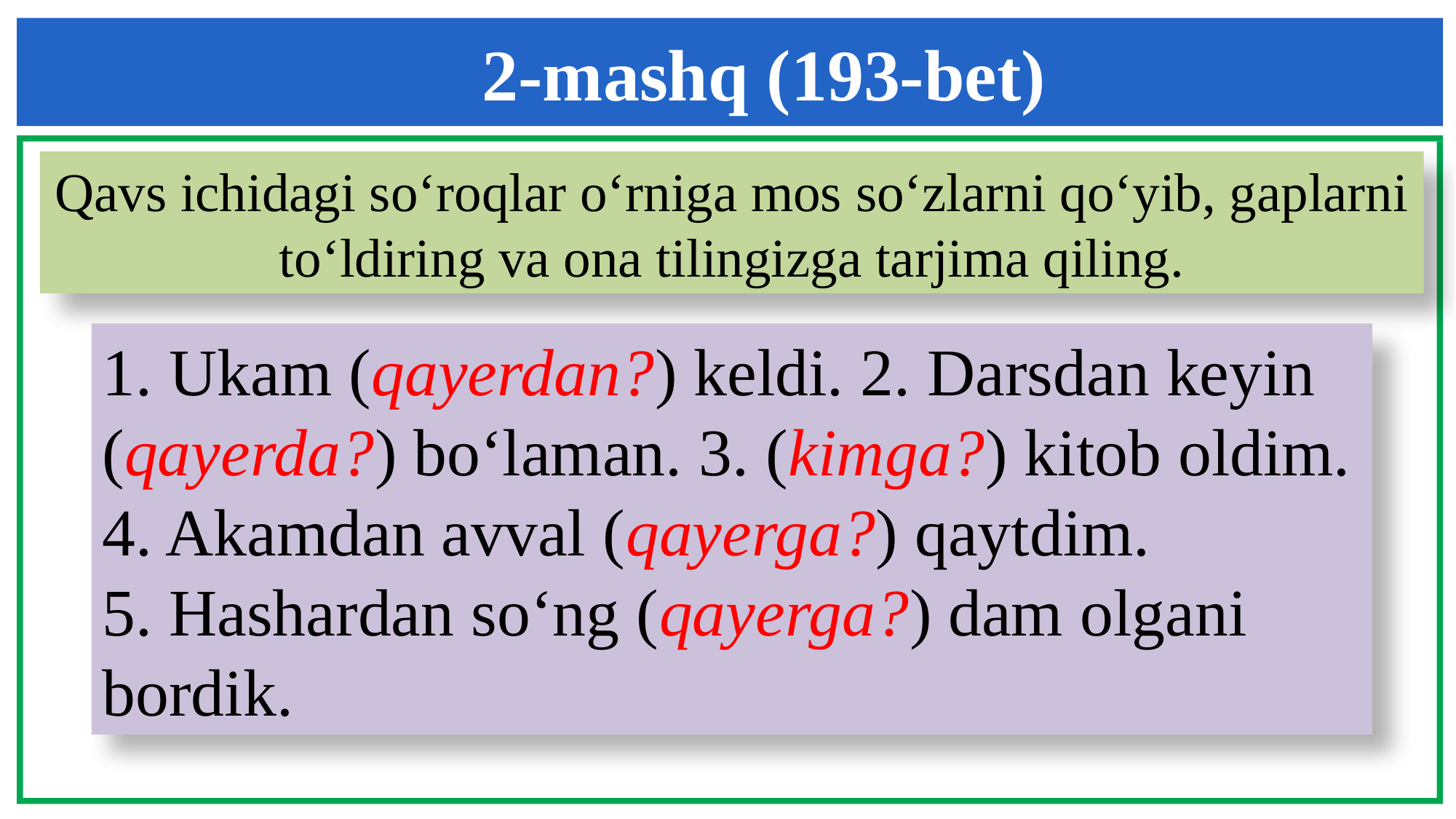

2-mashq (193-bet)
Qavs ichidagi so‘roqlar o‘rniga mos so‘zlarni qo‘yib, gaplarni to‘ldiring va ona tilingizga tarjima qiling.
1. Ukam (qayerdan?) keldi. 2. Darsdan keyin
(qayerda?) bo‘laman. 3. (kimga?) kitob oldim.
4. Akamdan avval (qayerga?) qaytdim.
5. Hashardan so‘ng (qayerga?) dam olgani
bordik.